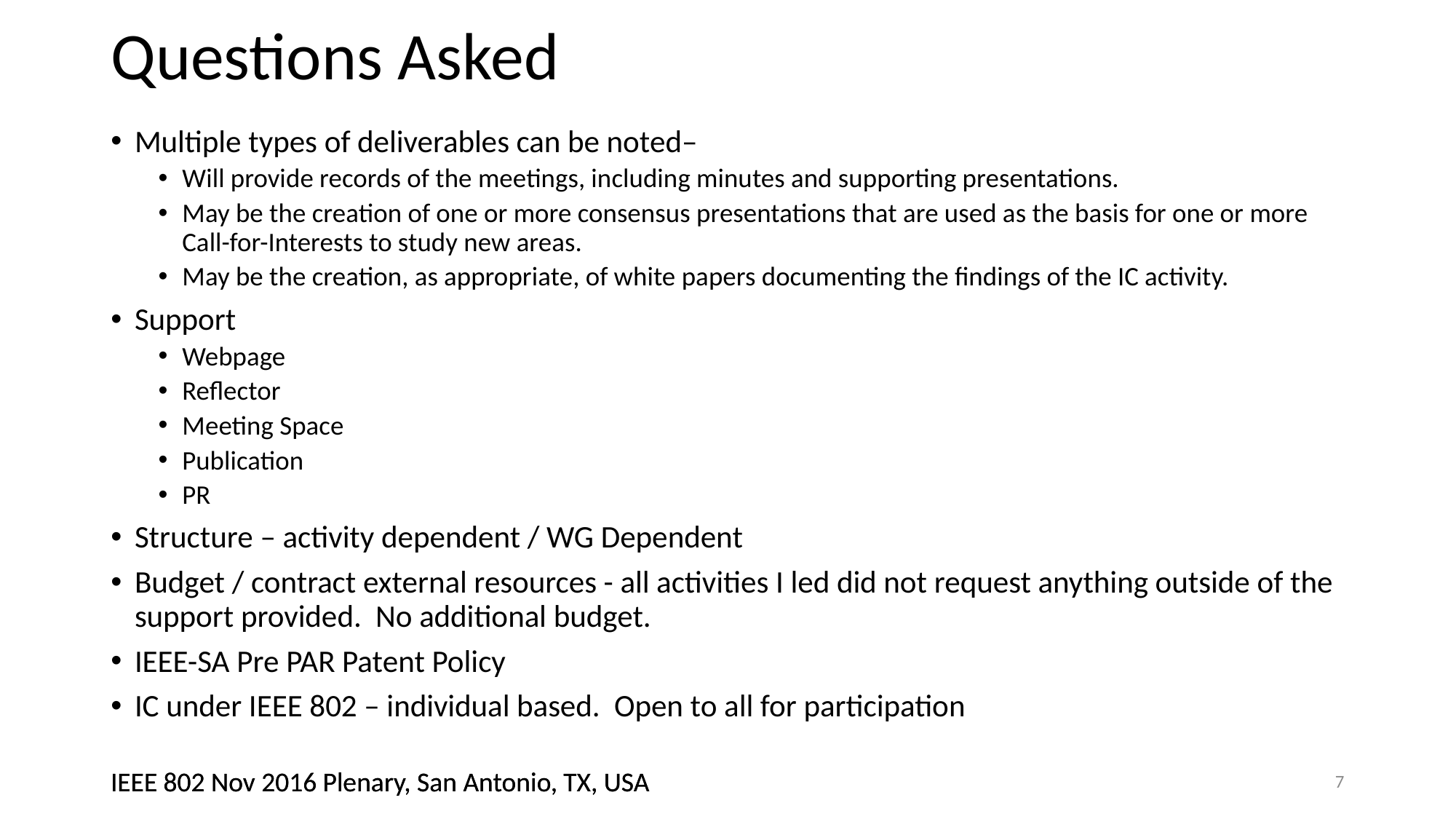

# Questions Asked
Multiple types of deliverables can be noted–
Will provide records of the meetings, including minutes and supporting presentations.
May be the creation of one or more consensus presentations that are used as the basis for one or more Call-for-Interests to study new areas.
May be the creation, as appropriate, of white papers documenting the findings of the IC activity.
Support
Webpage
Reflector
Meeting Space
Publication
PR
Structure – activity dependent / WG Dependent
Budget / contract external resources - all activities I led did not request anything outside of the support provided.  No additional budget.
IEEE-SA Pre PAR Patent Policy
IC under IEEE 802 – individual based.  Open to all for participation

7